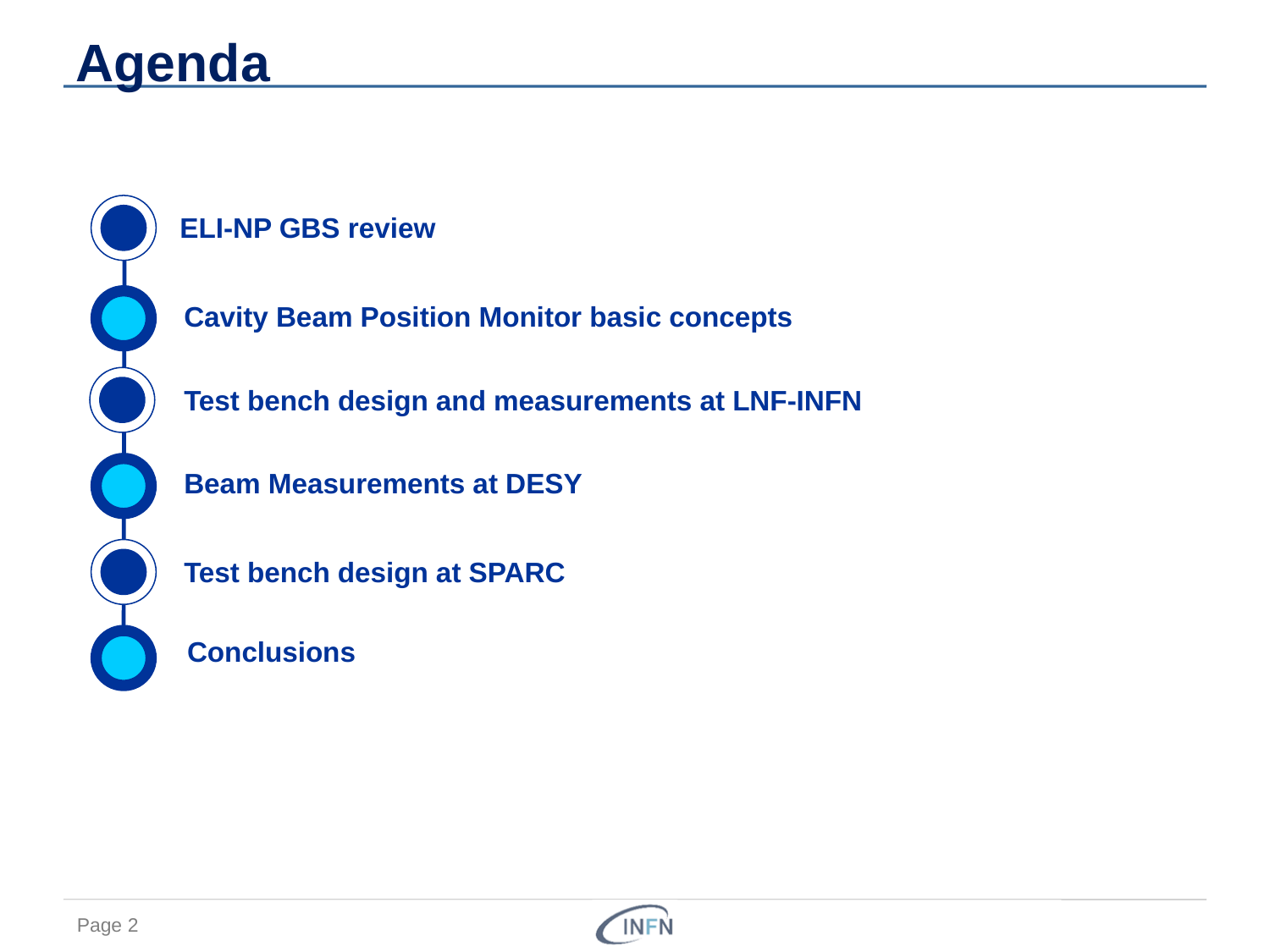

# Agenda

ELI-NP GBS review

Cavity Beam Position Monitor basic concepts

Test bench design and measurements at LNF-INFN

Beam Measurements at DESY

Test bench design at SPARC

Conclusions